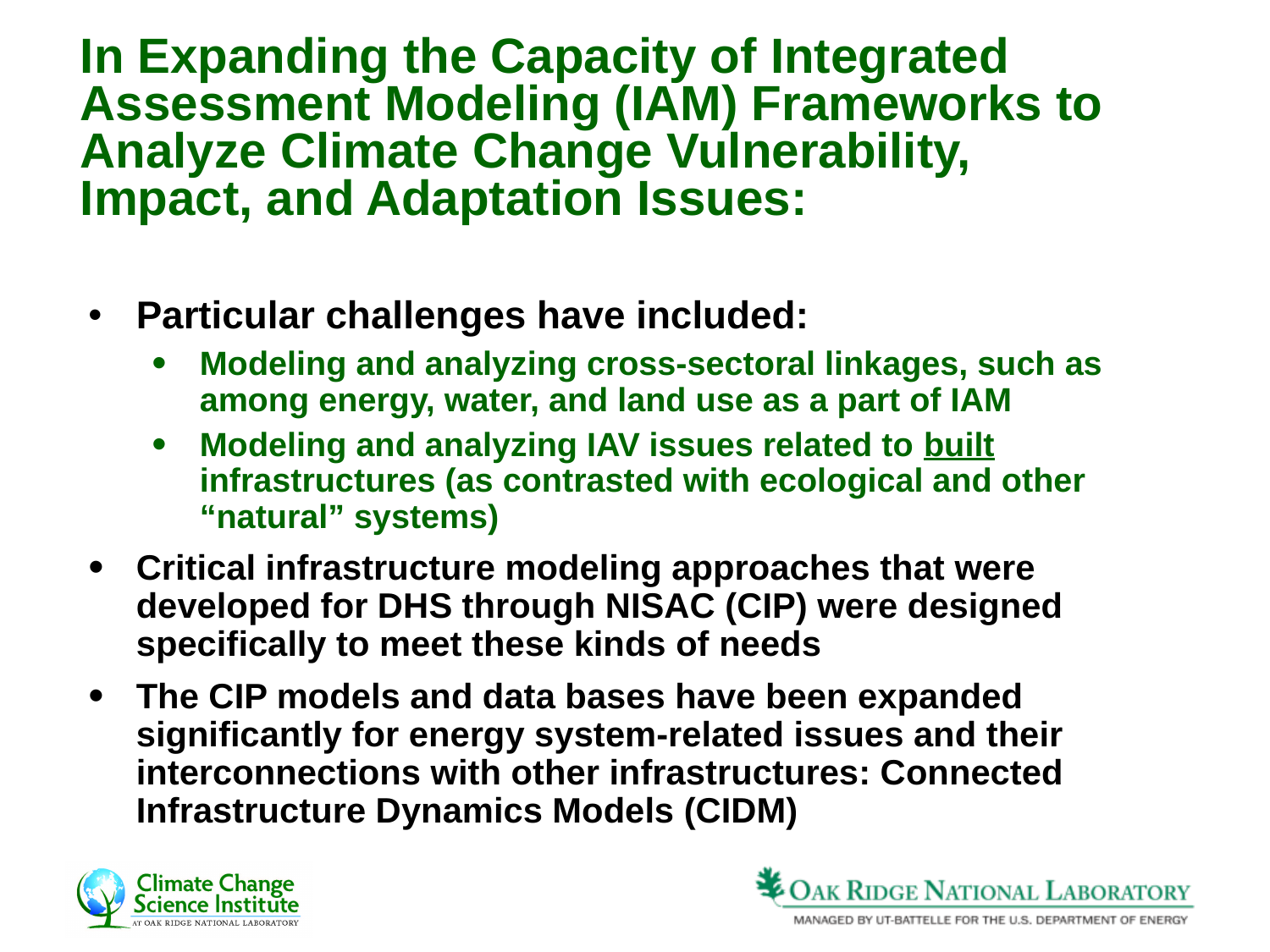

In Expanding the Capacity of Integrated Assessment Modeling (IAM) Frameworks to Analyze Climate Change Vulnerability, Impact, and Adaptation Issues:
Particular challenges have included:
Modeling and analyzing cross-sectoral linkages, such as among energy, water, and land use as a part of IAM
Modeling and analyzing IAV issues related to built infrastructures (as contrasted with ecological and other “natural” systems)
Critical infrastructure modeling approaches that were developed for DHS through NISAC (CIP) were designed specifically to meet these kinds of needs
The CIP models and data bases have been expanded significantly for energy system-related issues and their interconnections with other infrastructures: Connected Infrastructure Dynamics Models (CIDM)